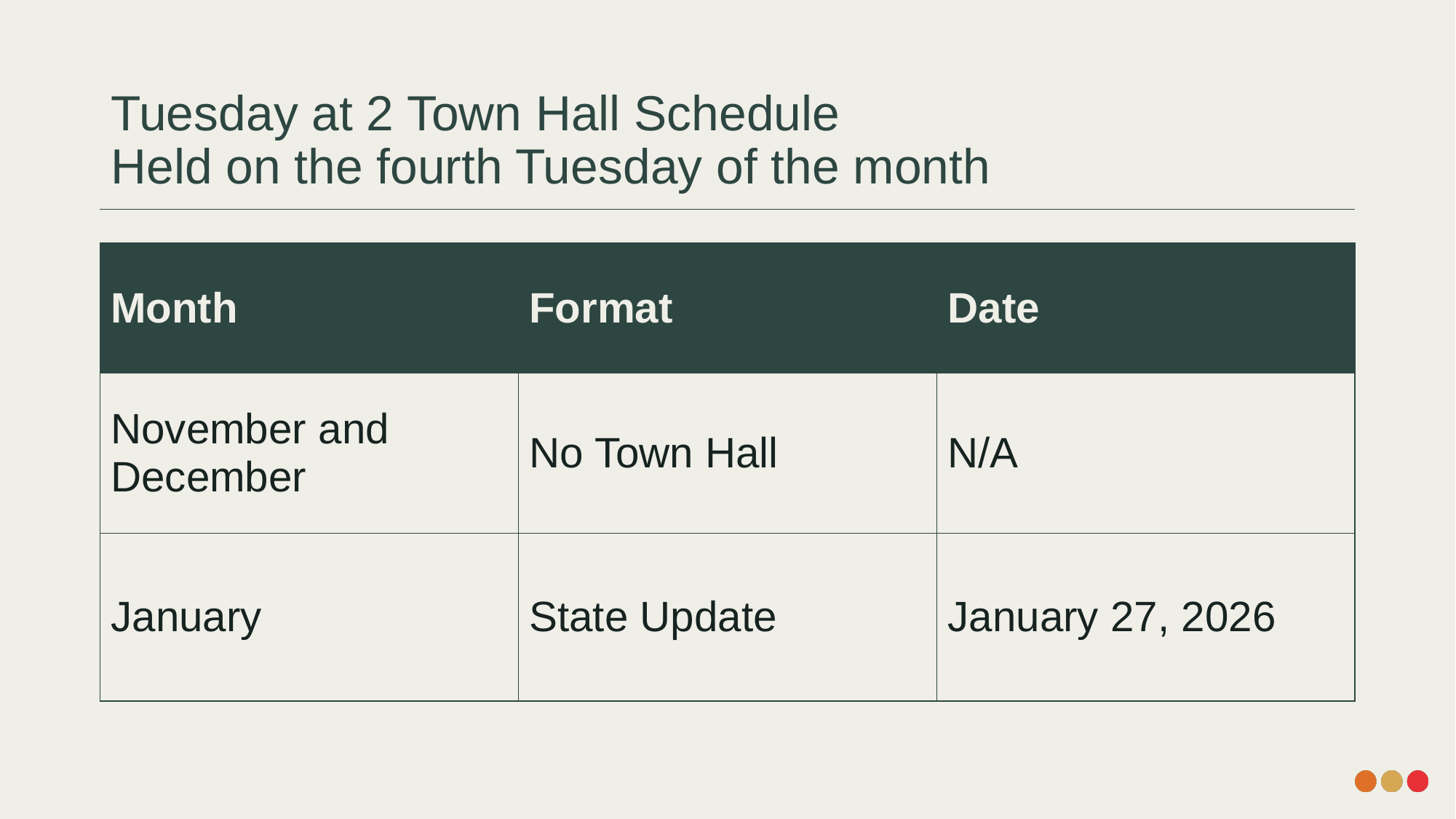

# Tuesday at 2 Town Hall Schedule Held on the fourth Tuesday of the month
| Month | Format | Date |
| --- | --- | --- |
| November and December | No Town Hall | N/A |
| January | State Update | January 27, 2026 |